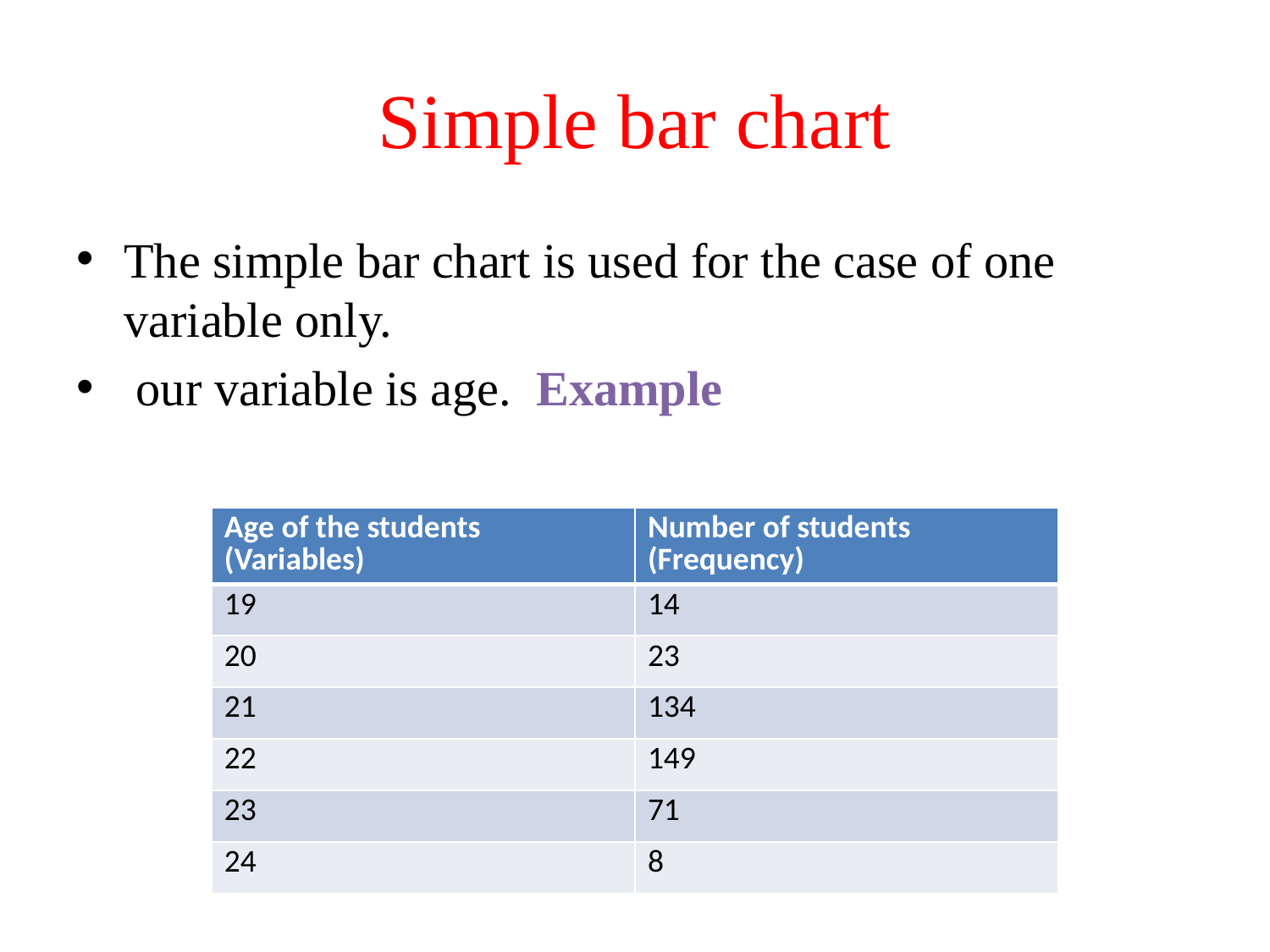

# Simple bar chart
The simple bar chart is used for the case of one variable only.
 our variable is age.  Example

| Age of the students (Variables) | Number of students (Frequency) |
| --- | --- |
| 19 | 14 |
| 20 | 23 |
| 21 | 134 |
| 22 | 149 |
| 23 | 71 |
| 24 | 8 |